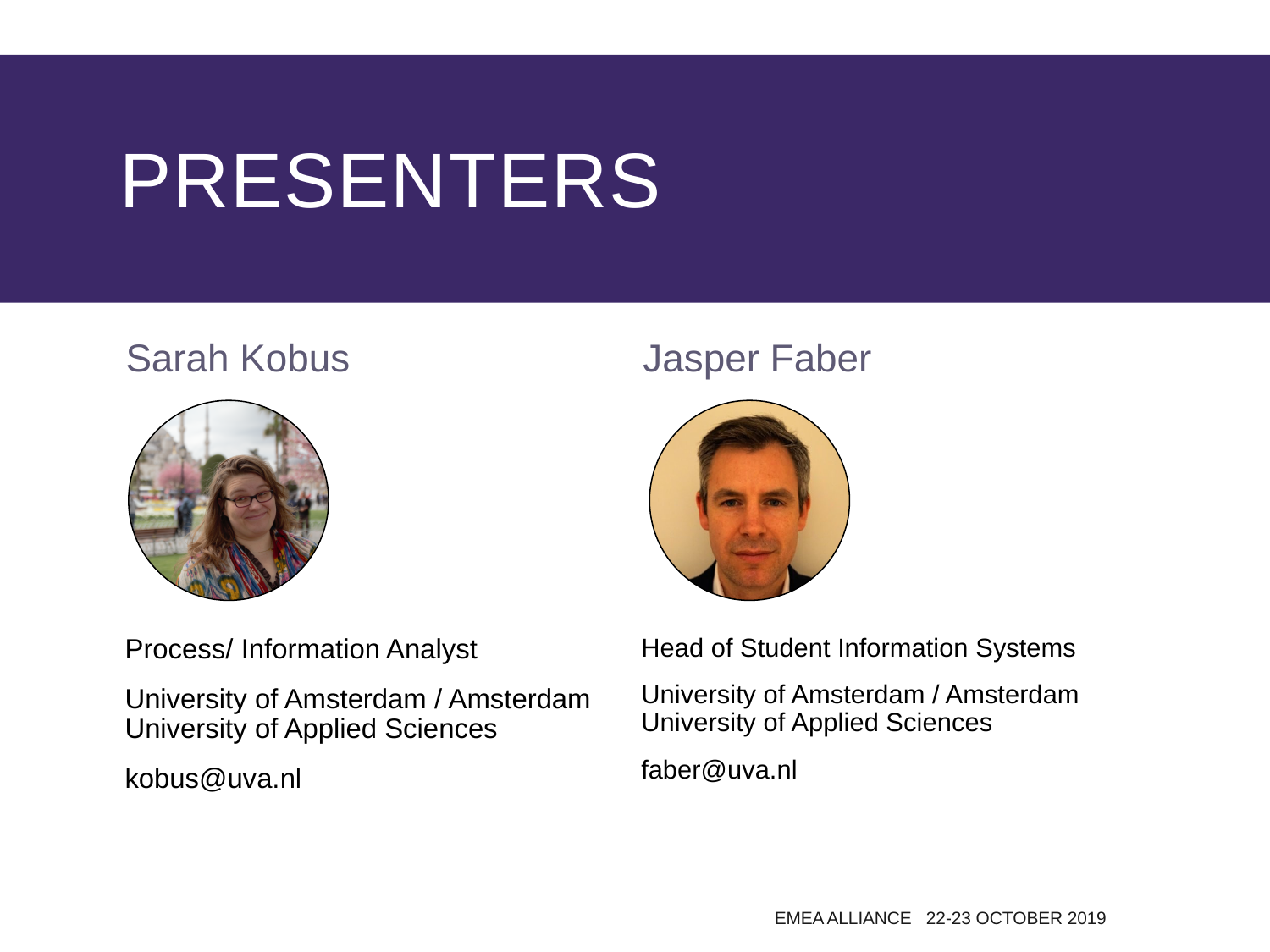

# presenters
Sarah Kobus
Jasper Faber

Process/ Information Analyst
University of Amsterdam / Amsterdam University of Applied Sciences
kobus@uva.nl
Head of Student Information Systems
University of Amsterdam / Amsterdam University of Applied Sciences
faber@uva.nl

EMEA Alliance   22-23 October 2019